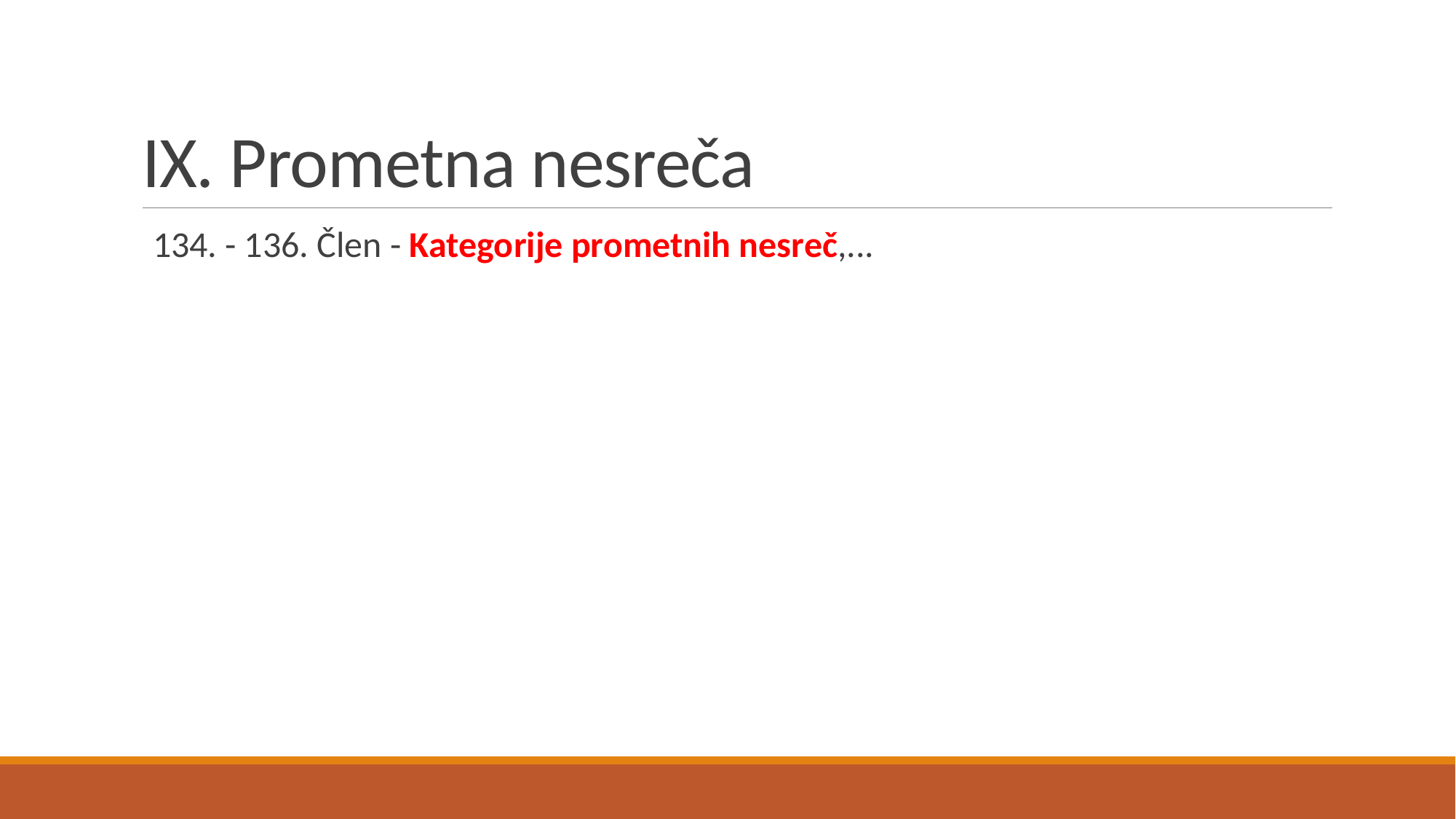

# IX. Prometna nesreča
134. - 136. Člen - Kategorije prometnih nesreč,...